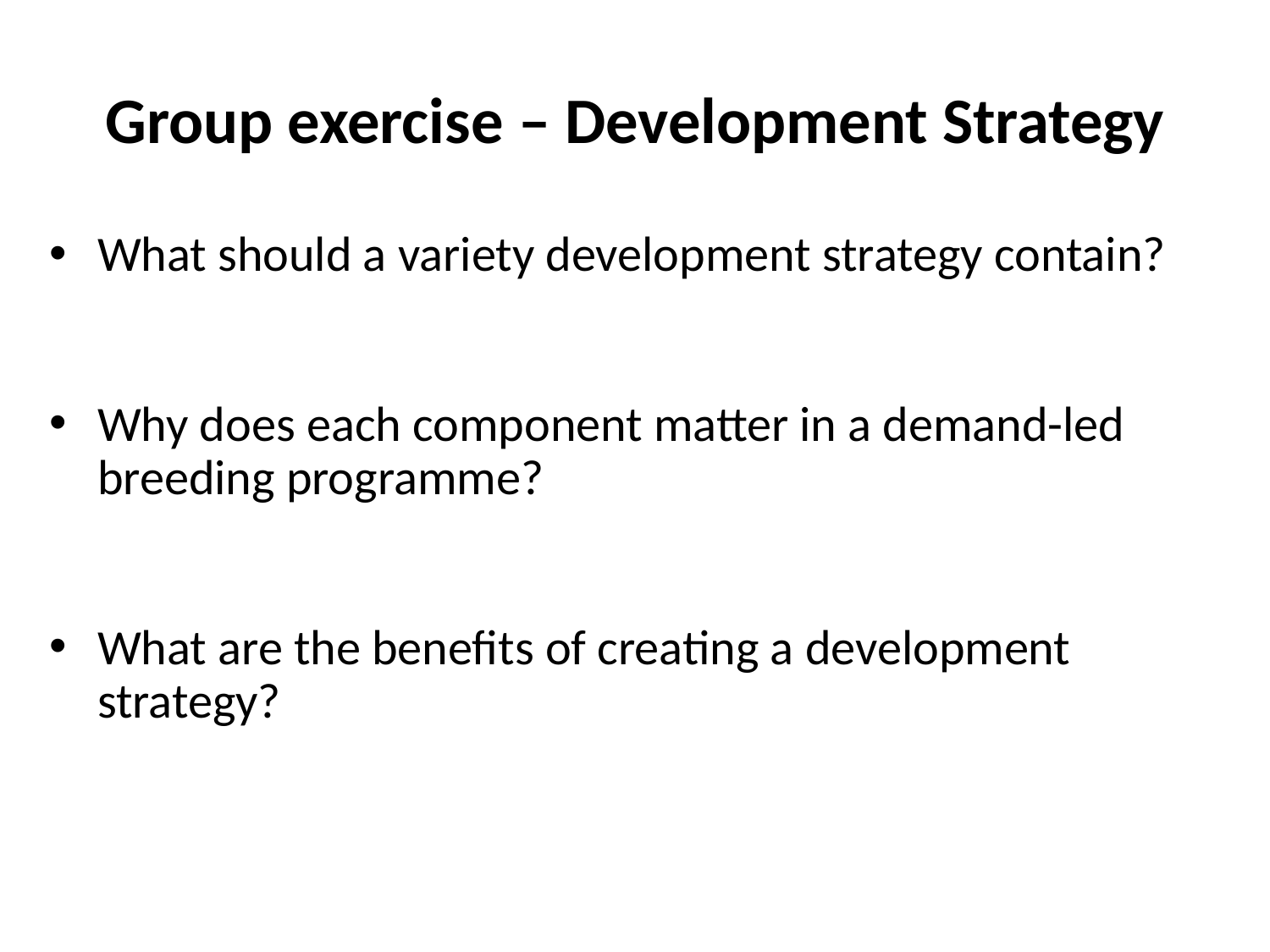

# Group exercise – Development Strategy
What should a variety development strategy contain?

Why does each component matter in a demand-led breeding programme?

What are the benefits of creating a development strategy?